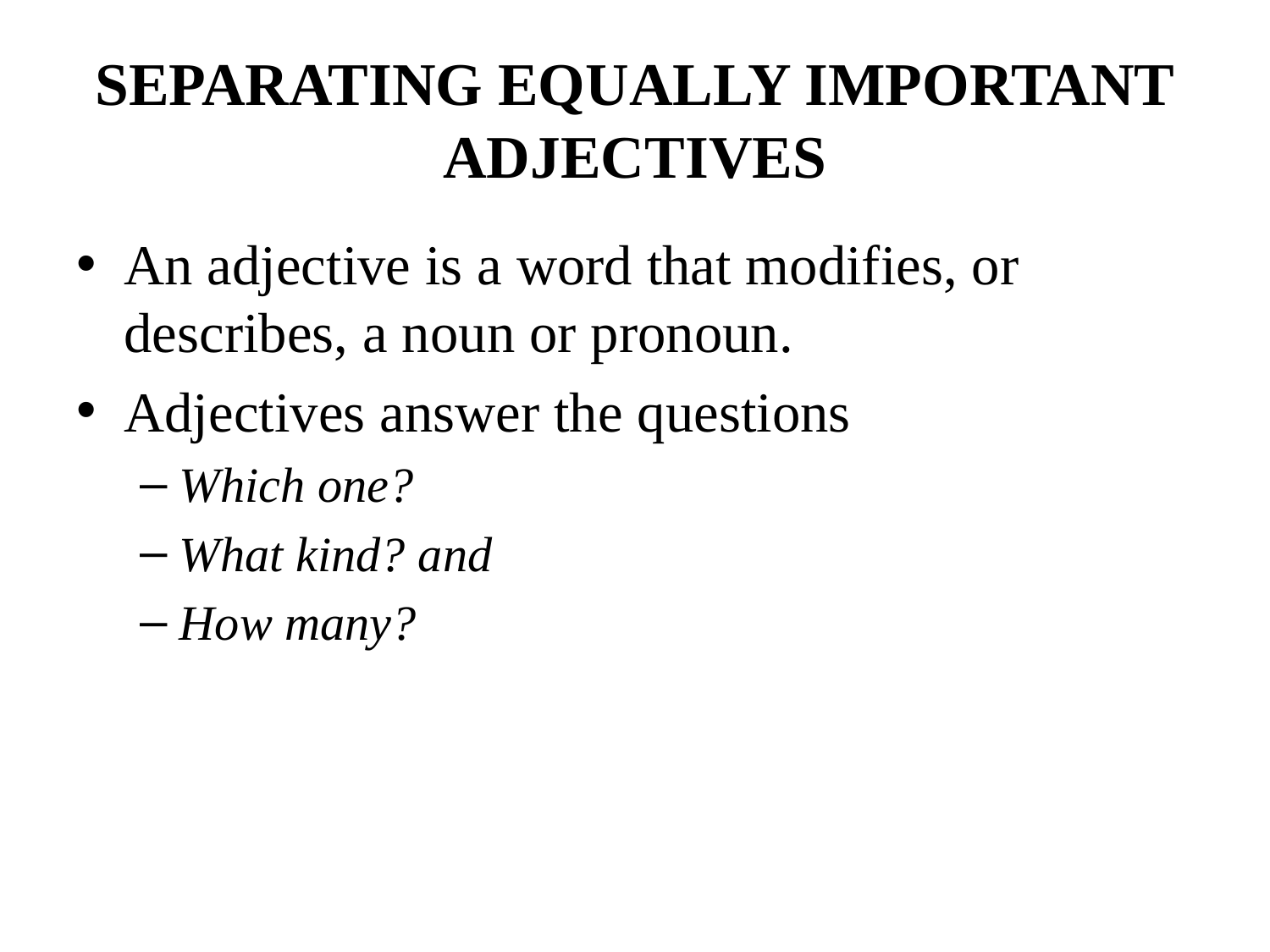

# SEPARATING EQUALLY IMPORTANT ADJECTIVES
An adjective is a word that modifies, or describes, a noun or pronoun.
Adjectives answer the questions
Which one?
What kind? and
How many?